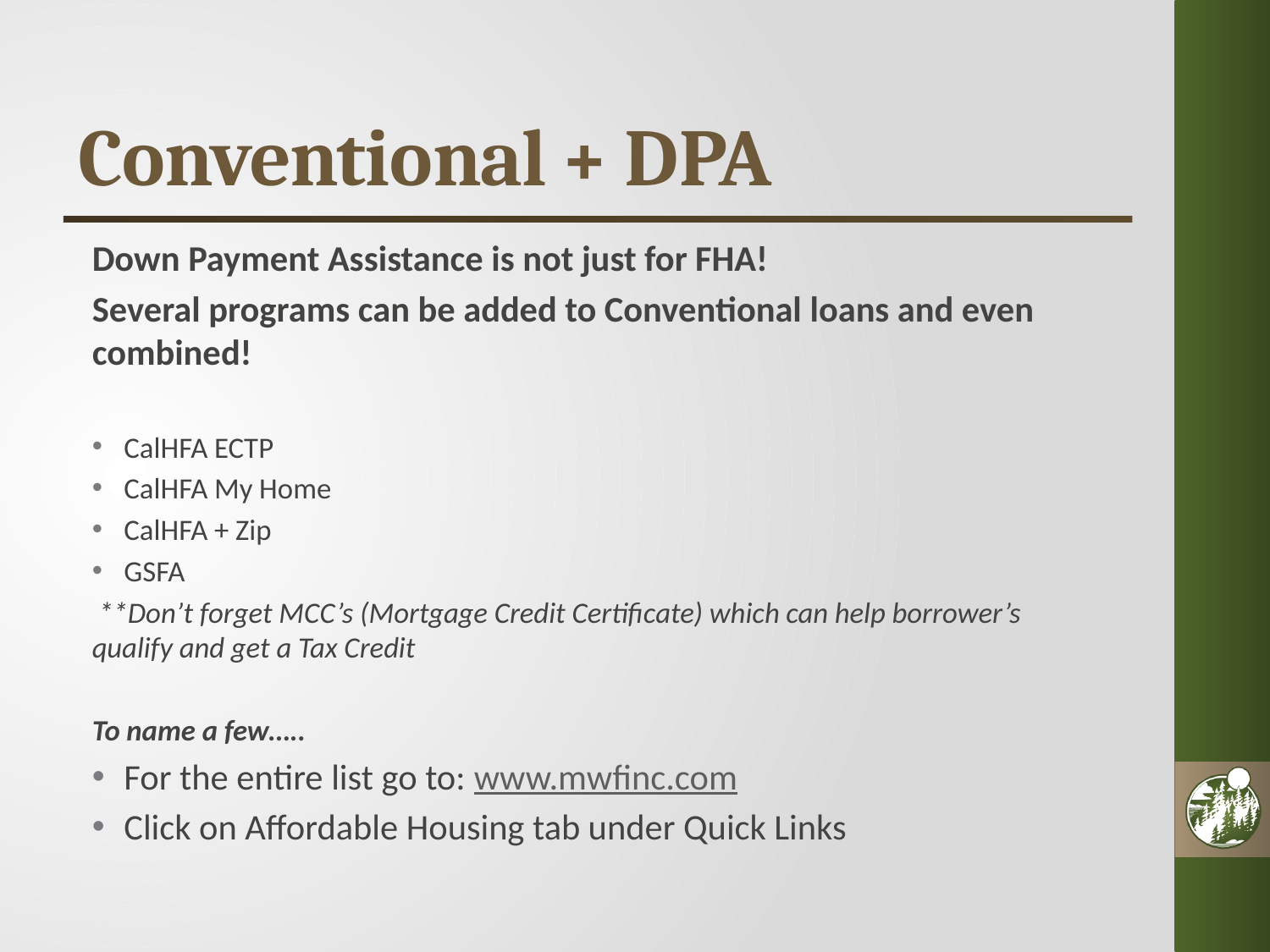

# Conventional + DPA

Down Payment Assistance is not just for FHA!
Several programs can be added to Conventional loans and even combined!

CalHFA ECTP
CalHFA My Home
CalHFA + Zip
GSFA
 **Don’t forget MCC’s (Mortgage Credit Certificate) which can help borrower’s qualify and get a Tax Credit

To name a few…..
For the entire list go to: www.mwfinc.com
Click on Affordable Housing tab under Quick Links